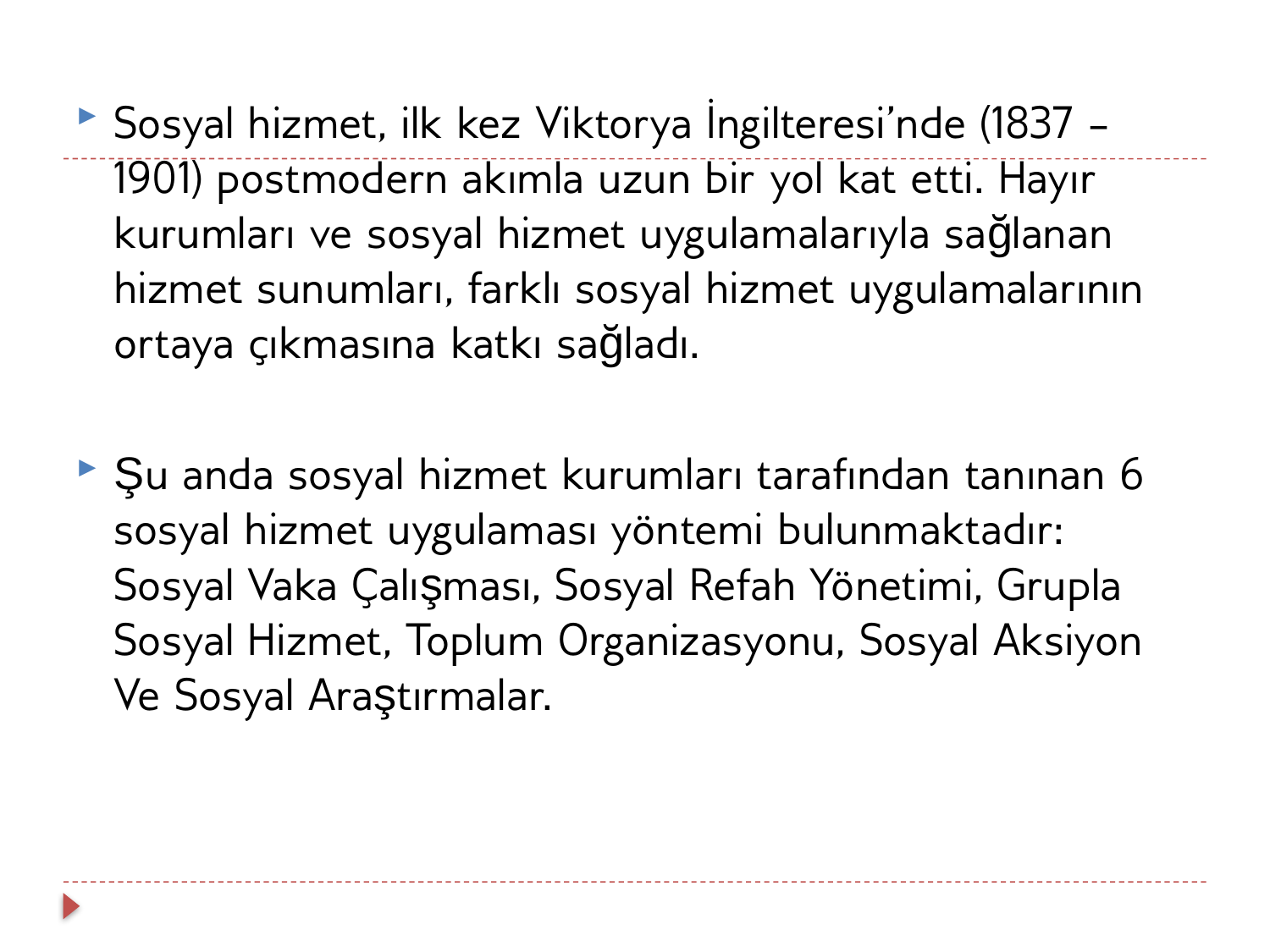

Sosyal hizmet, ilk kez Viktorya İngilteresi’nde (1837 – 1901) postmodern akımla uzun bir yol kat etti. Hayır kurumları ve sosyal hizmet uygulamalarıyla sağlanan hizmet sunumları, farklı sosyal hizmet uygulamalarının ortaya çıkmasına katkı sağladı.

Şu anda sosyal hizmet kurumları tarafından tanınan 6 sosyal hizmet uygulaması yöntemi bulunmaktadır: Sosyal Vaka Çalışması, Sosyal Refah Yönetimi, Grupla Sosyal Hizmet, Toplum Organizasyonu, Sosyal Aksiyon Ve Sosyal Araştırmalar.